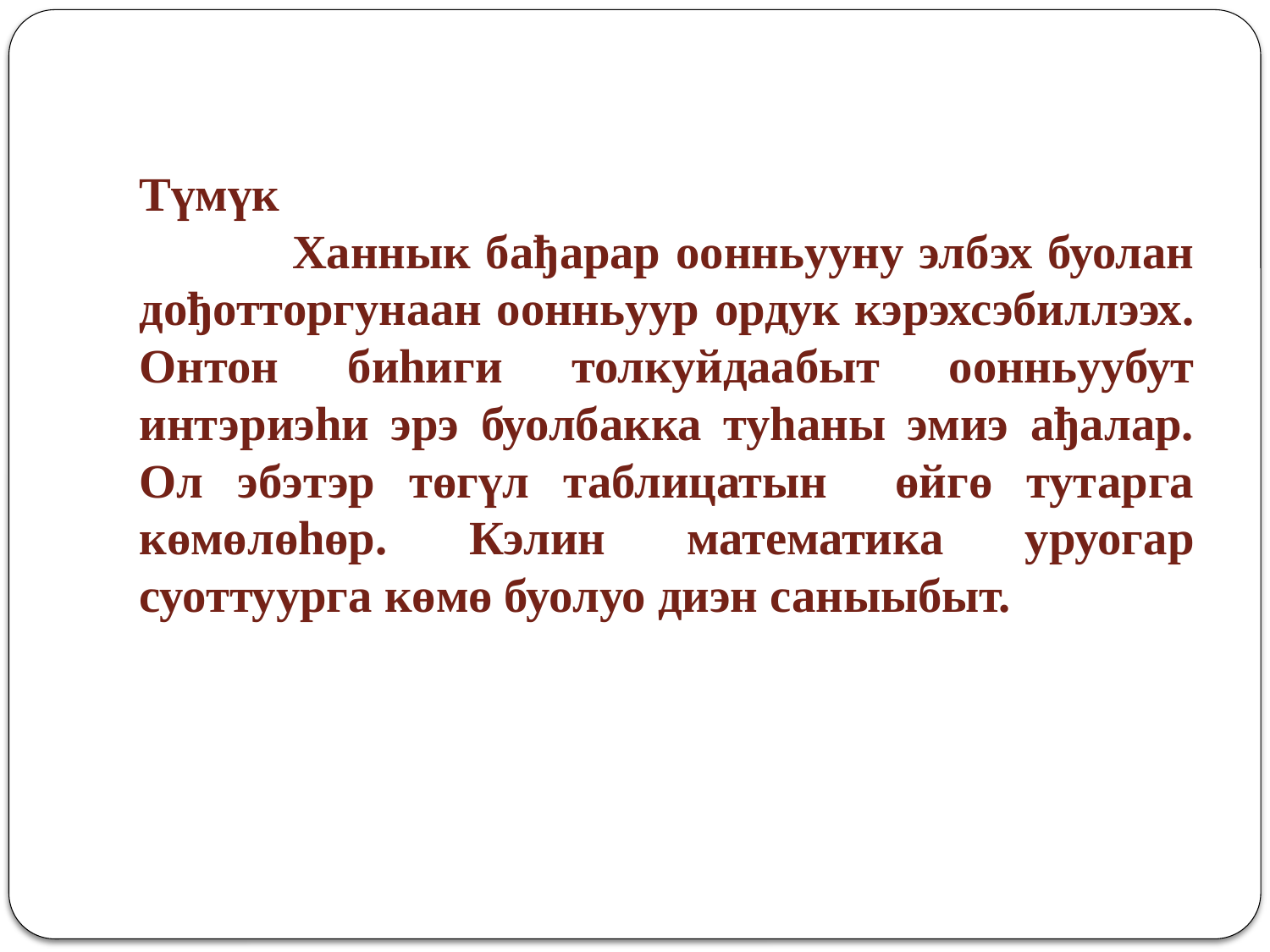

# Түмүк Ханнык бађарар оонньууну элбэх буолан дођотторгунаан оонньуур ордук кэрэхсэбиллээх. Онтон биһиги толкуйдаабыт оонньуубут интэриэһи эрэ буолбакка туһаны эмиэ ађалар. Ол эбэтэр төгүл таблицатын  өйгө тутарга көмөлөһөр. Кэлин математика уруогар суоттуурга көмө буолуо диэн саныыбыт.